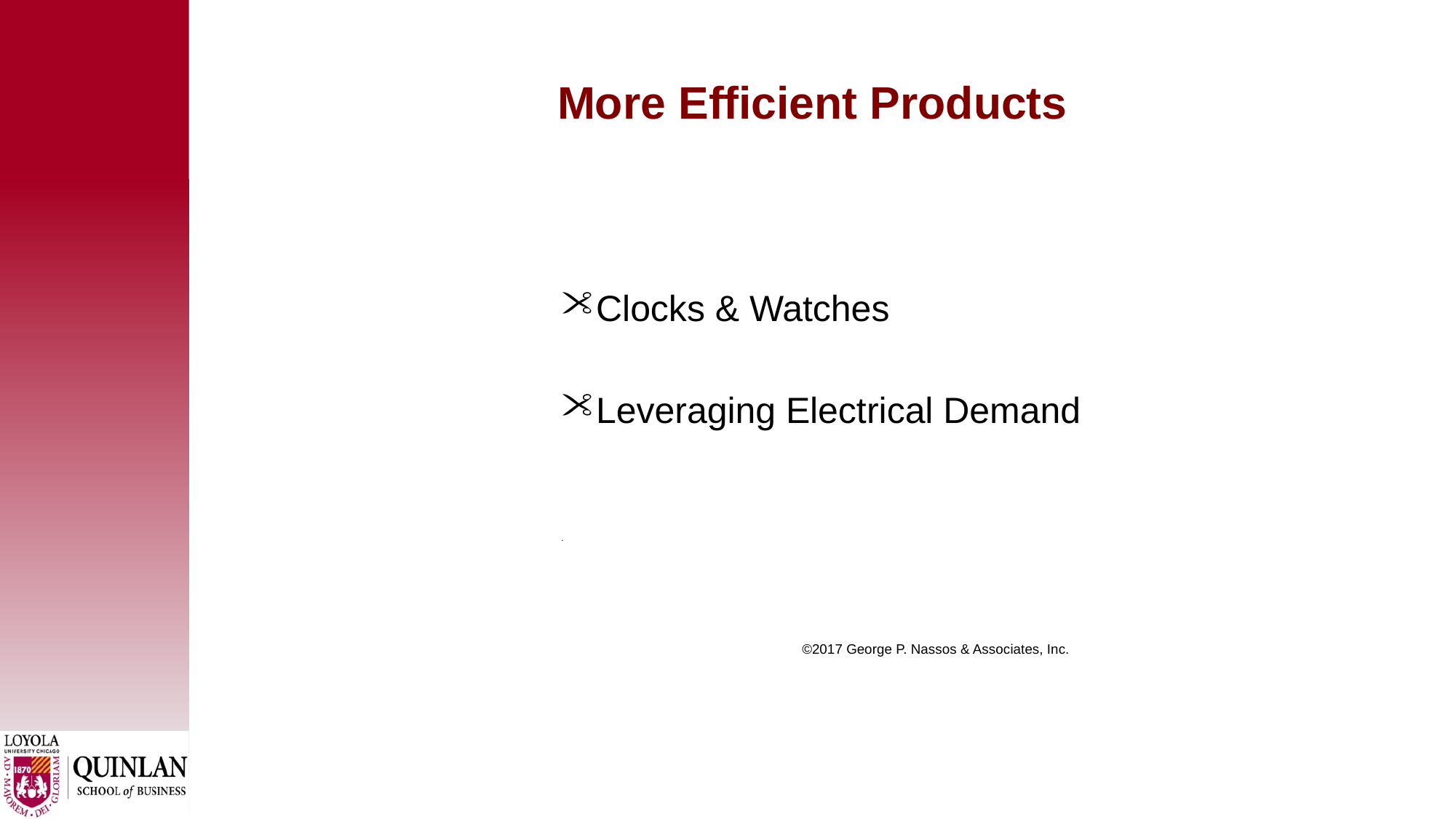

# More Efficient Products
Clocks & Watches

Leveraging Electrical Demand

.

 ©2017 George P. Nassos & Associates, Inc.